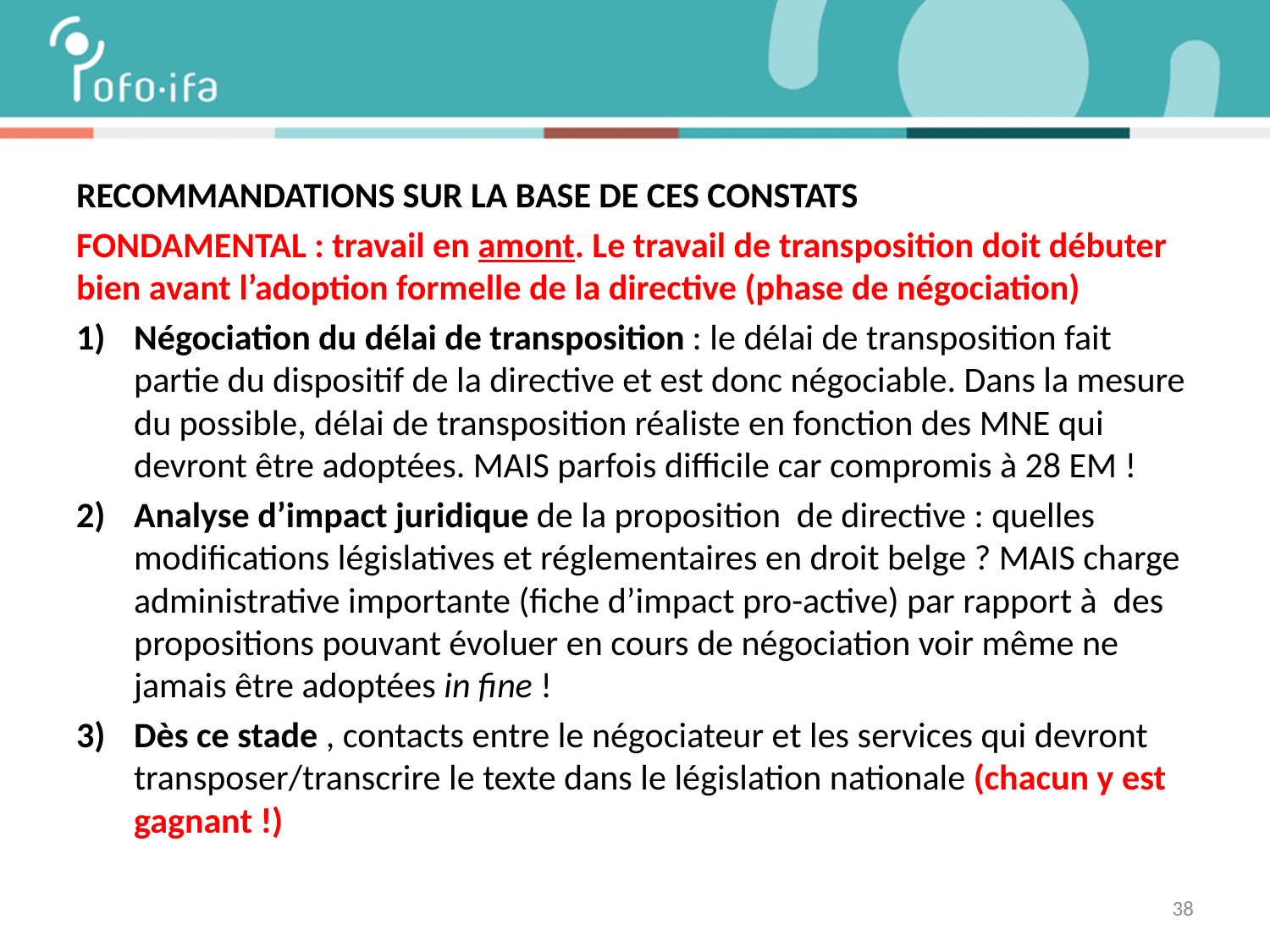

RECOMMANDATIONS SUR LA BASE DE CES CONSTATS
FONDAMENTAL : travail en amont. Le travail de transposition doit débuter bien avant l’adoption formelle de la directive (phase de négociation)
Négociation du délai de transposition : le délai de transposition fait partie du dispositif de la directive et est donc négociable. Dans la mesure du possible, délai de transposition réaliste en fonction des MNE qui devront être adoptées. MAIS parfois difficile car compromis à 28 EM !
Analyse d’impact juridique de la proposition  de directive : quelles modifications législatives et réglementaires en droit belge ? MAIS charge administrative importante (fiche d’impact pro-active) par rapport à  des propositions pouvant évoluer en cours de négociation voir même ne jamais être adoptées in fine !
Dès ce stade , contacts entre le négociateur et les services qui devront transposer/transcrire le texte dans le législation nationale (chacun y est gagnant !)
38